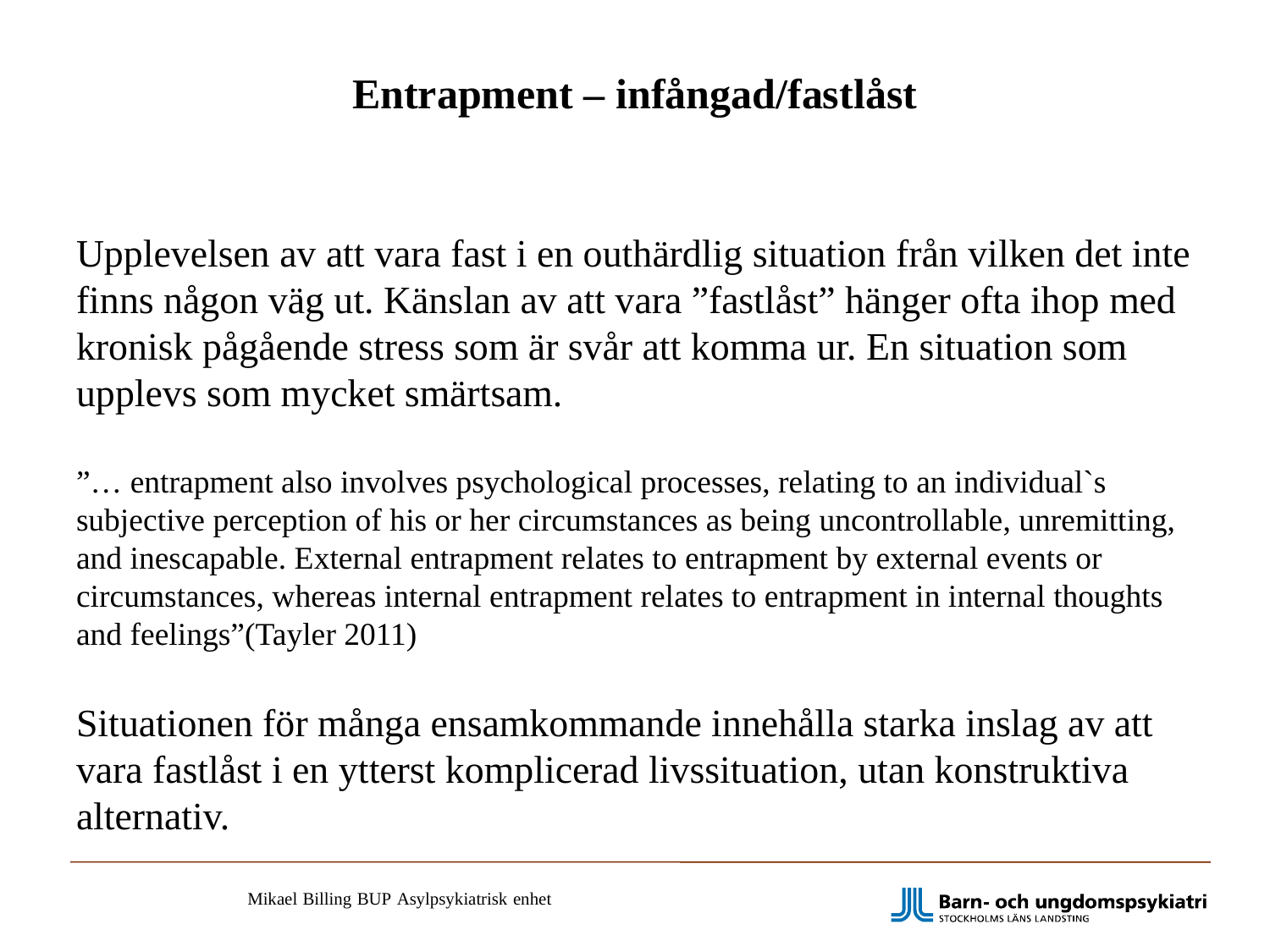

# Entrapment – infångad/fastlåst
Upplevelsen av att vara fast i en outhärdlig situation från vilken det inte finns någon väg ut. Känslan av att vara ”fastlåst” hänger ofta ihop med kronisk pågående stress som är svår att komma ur. En situation som upplevs som mycket smärtsam.

”… entrapment also involves psychological processes, relating to an individual`s subjective perception of his or her circumstances as being uncontrollable, unremitting, and inescapable. External entrapment relates to entrapment by external events or circumstances, whereas internal entrapment relates to entrapment in internal thoughts and feelings”(Tayler 2011)

Situationen för många ensamkommande innehålla starka inslag av att vara fastlåst i en ytterst komplicerad livssituation, utan konstruktiva alternativ.